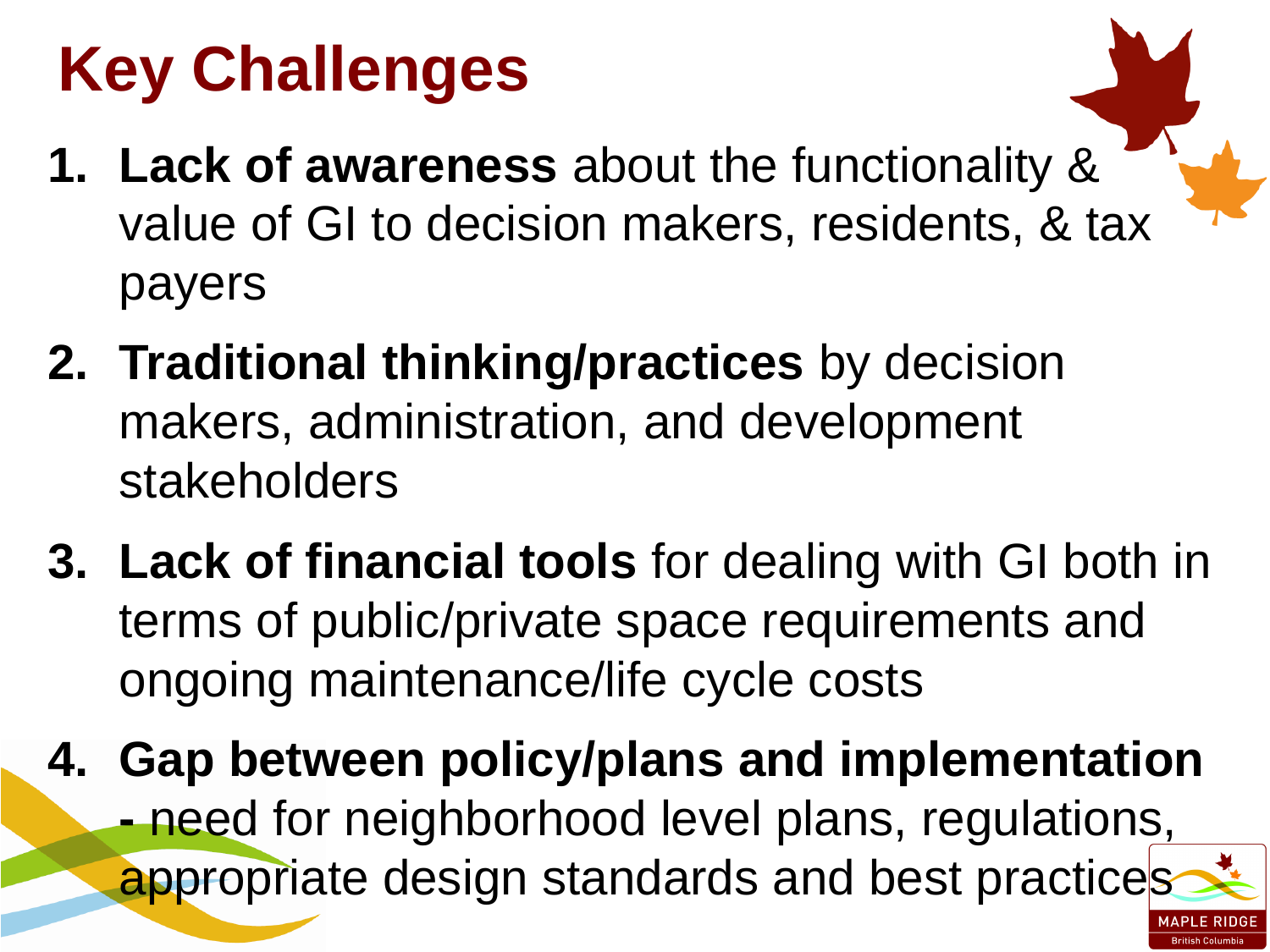

# Key Challenges
Lack of awareness about the functionality & value of GI to decision makers, residents, & tax payers
Traditional thinking/practices by decision makers, administration, and development stakeholders
Lack of financial tools for dealing with GI both in terms of public/private space requirements and ongoing maintenance/life cycle costs
Gap between policy/plans and implementation - need for neighborhood level plans, regulations, appropriate design standards and best practices